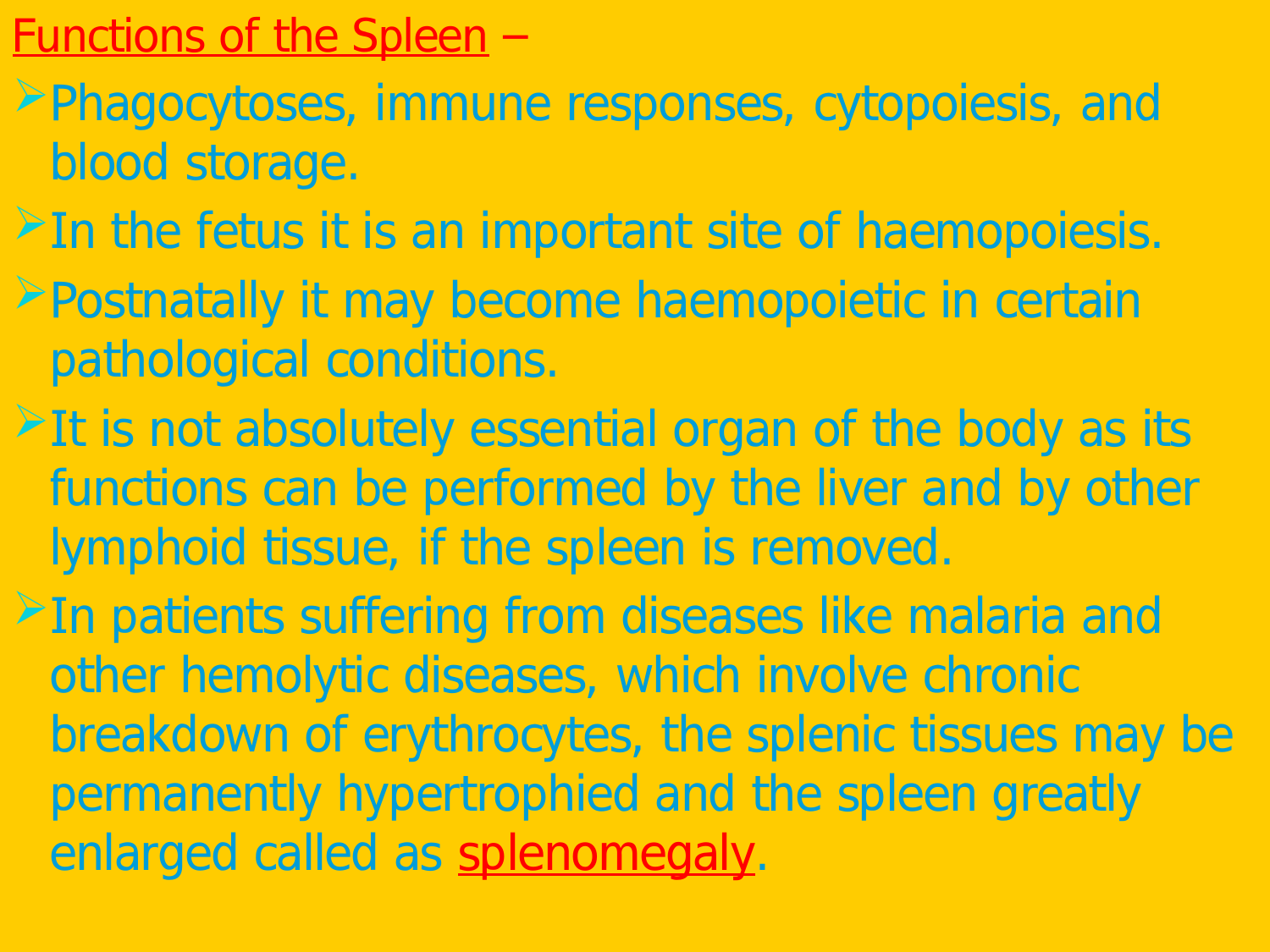

Functions of the Spleen –
Phagocytoses, immune responses, cytopoiesis, and blood storage.
In the fetus it is an important site of haemopoiesis.
Postnatally it may become haemopoietic in certain pathological conditions.
It is not absolutely essential organ of the body as its functions can be performed by the liver and by other lymphoid tissue, if the spleen is removed.
In patients suffering from diseases like malaria and other hemolytic diseases, which involve chronic breakdown of erythrocytes, the splenic tissues may be permanently hypertrophied and the spleen greatly enlarged called as splenomegaly.